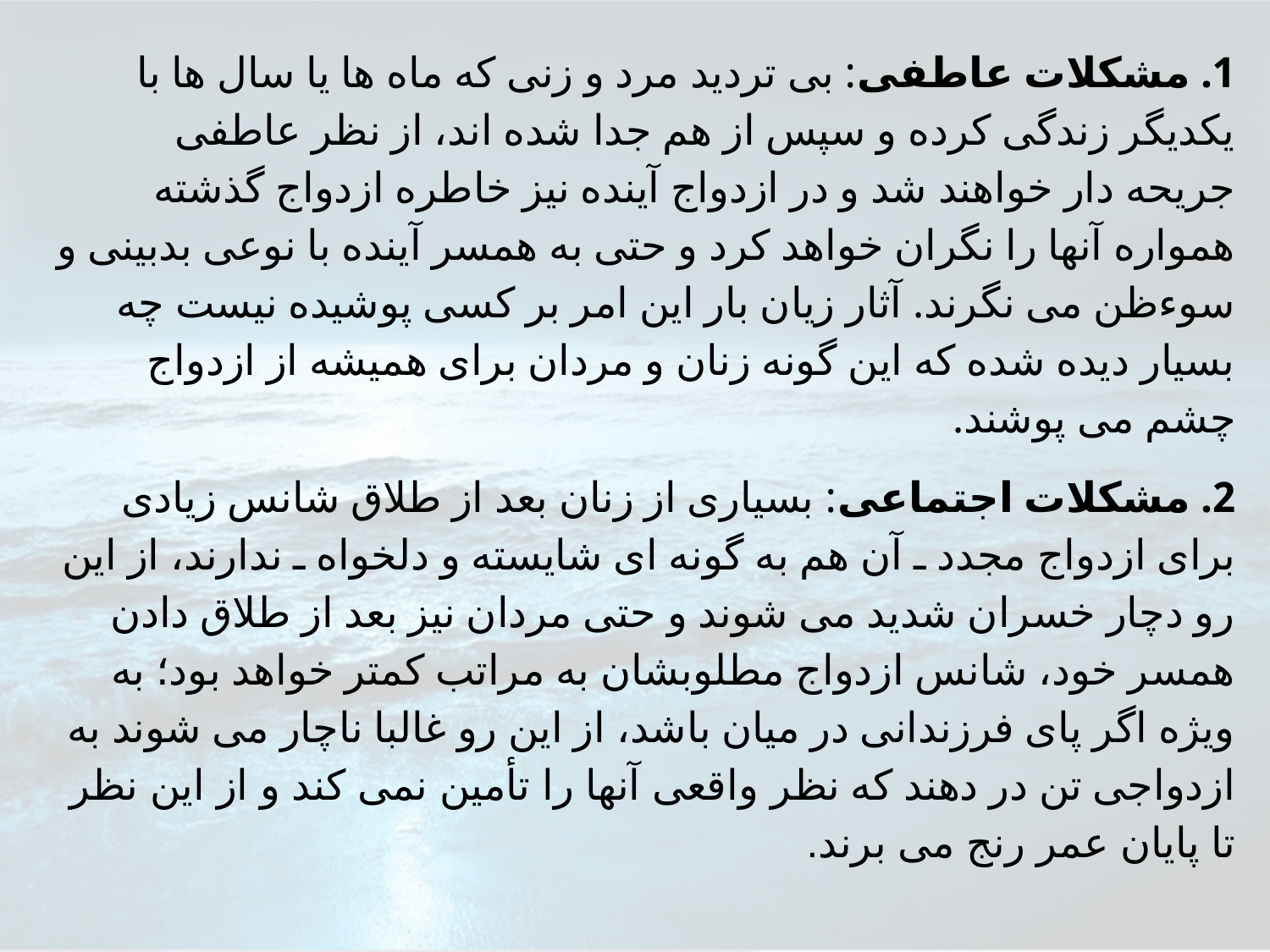

1. مشكلات عاطفى: بى ترديد مرد و زنى كه ماه ها يا سال ها با يكديگر زندگى كرده و سپس از هم جدا شده اند، از نظر عاطفى جريحه دار خواهند شد و در ازدواج آينده نيز خاطره ازدواج گذشته همواره آنها را نگران خواهد كرد و حتى به همسر آينده با نوعى بدبينى و سوءظن مى نگرند. آثار زيان بار اين امر بر كسى پوشيده نيست چه بسيار ديده شده كه اين گونه زنان و مردان براى هميشه از ازدواج چشم مى پوشند.
2. مشكلات اجتماعى: بسيارى از زنان بعد از طلاق شانس زيادى براى ازدواج مجدد ـ آن هم به گونه اى شايسته و دلخواه ـ ندارند، از اين رو دچار خسران شديد مى شوند و حتى مردان نيز بعد از طلاق دادن همسر خود، شانس ازدواج مطلوبشان به مراتب كمتر خواهد بود؛ به ويژه اگر پاى فرزندانى در ميان باشد، از اين رو غالبا ناچار مى شوند به ازدواجى تن در دهند كه نظر واقعى آنها را تأمين نمى كند و از اين نظر تا پايان عمر رنج مى برند.